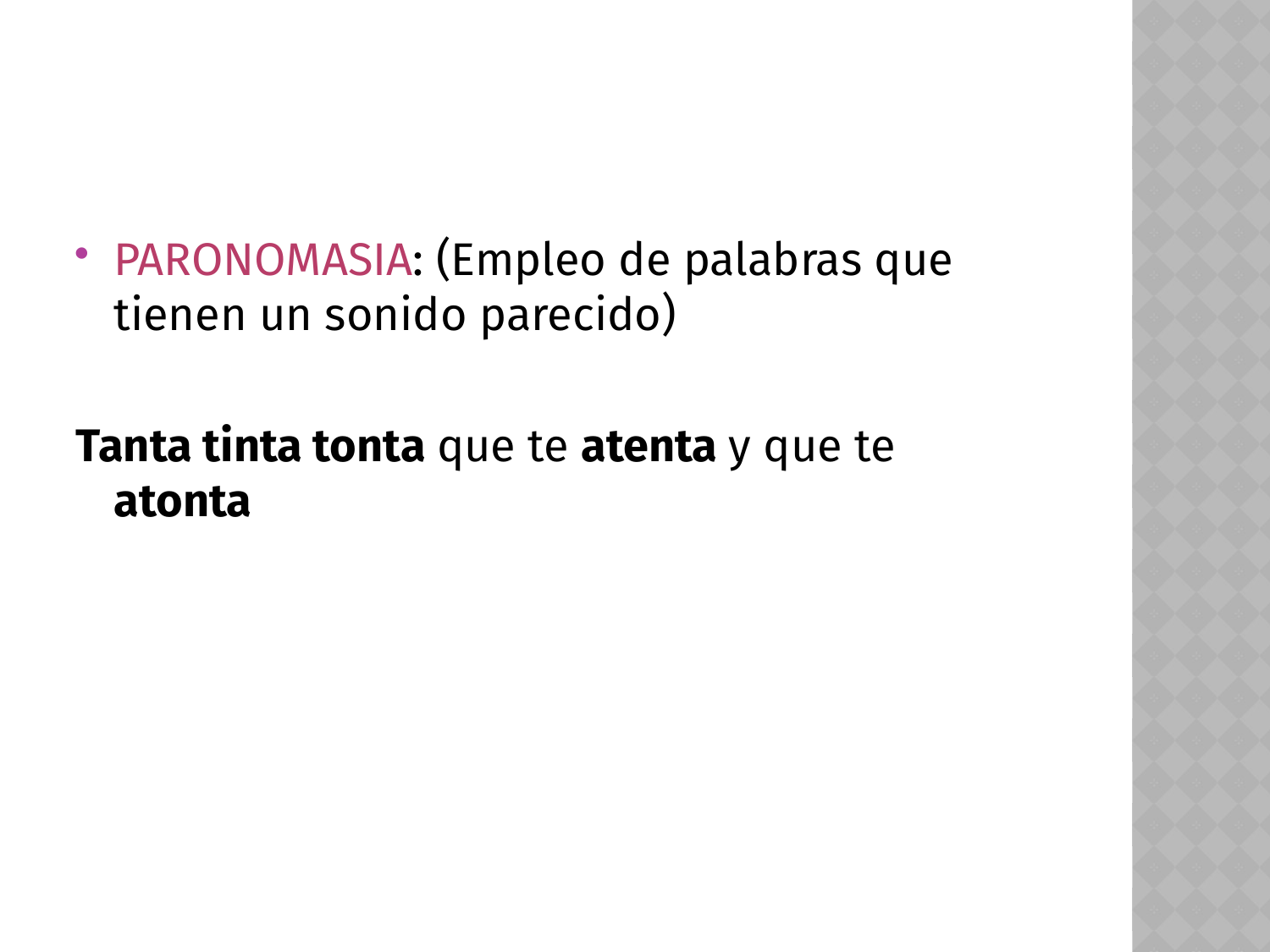

#
PARONOMASIA: (Empleo de palabras que tienen un sonido parecido)

Tanta tinta tonta que te atenta y que te atonta